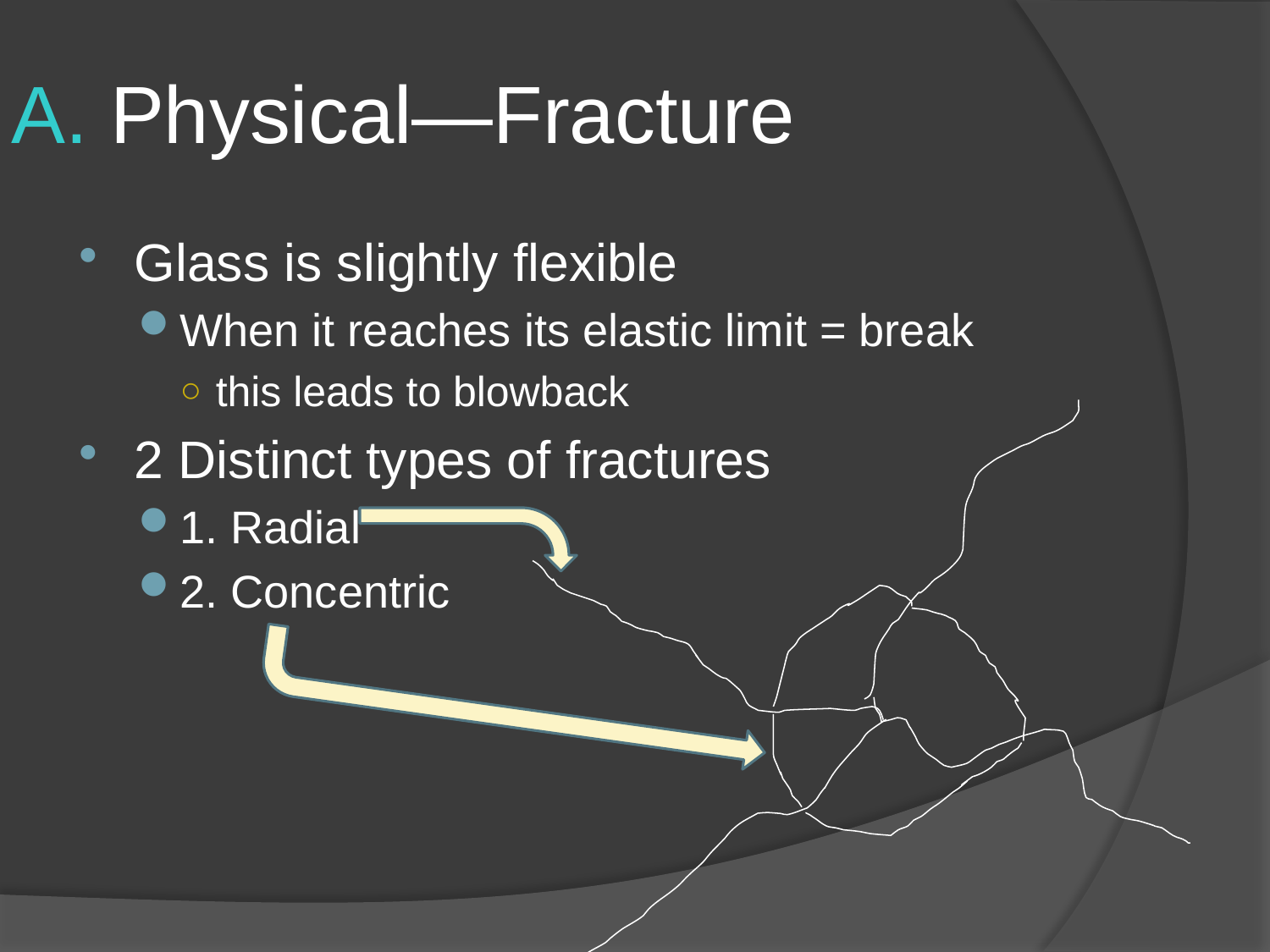

# A. Physical—Fracture
Glass is slightly flexible
When it reaches its elastic limit = break
this leads to blowback
2 Distinct types of fractures
1. Radial
2. Concentric